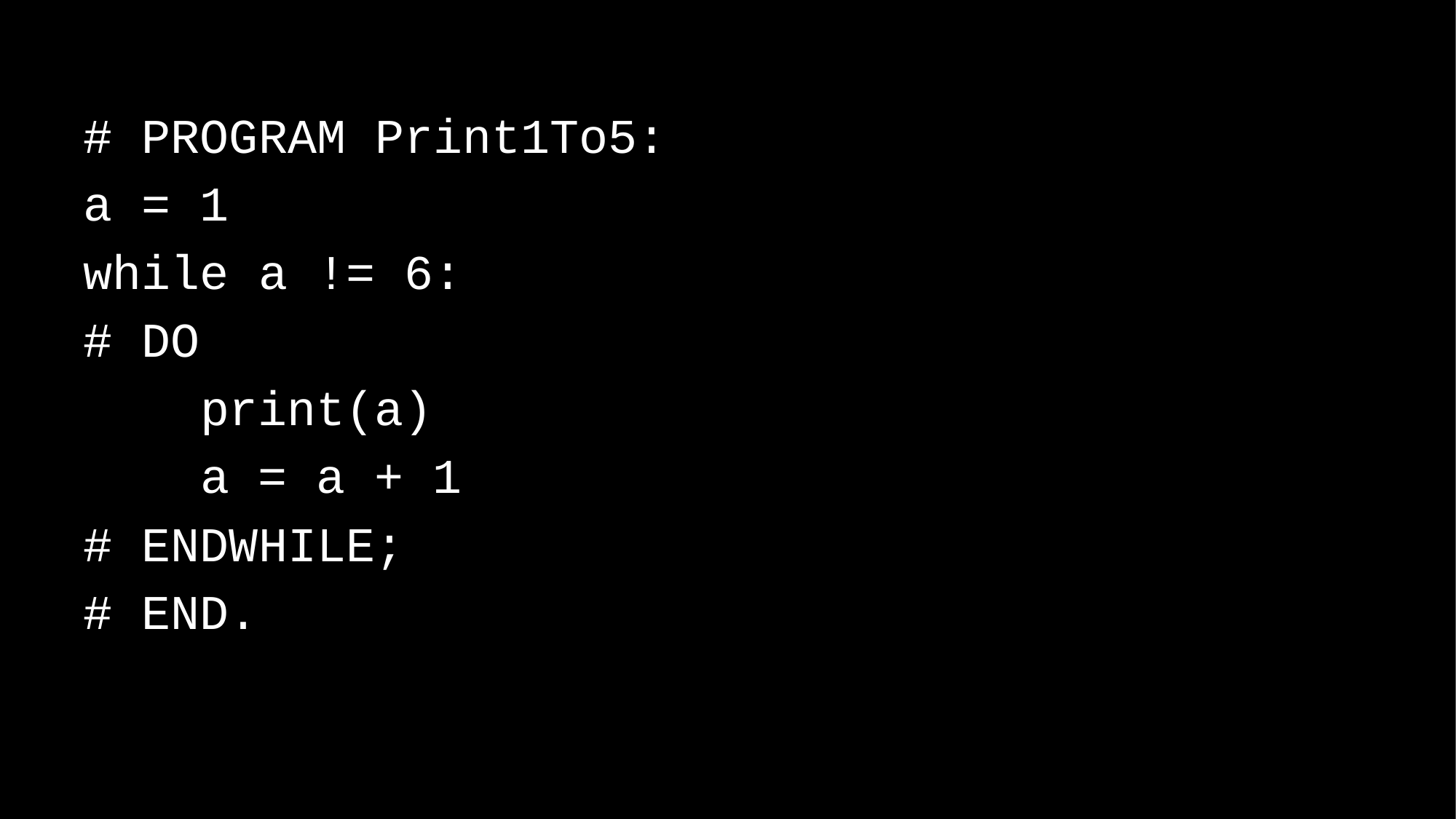

# PROGRAM Print1To5:
a = 1
while a != 6:
# DO
    print(a)
    a = a + 1
# ENDWHILE;
# END.